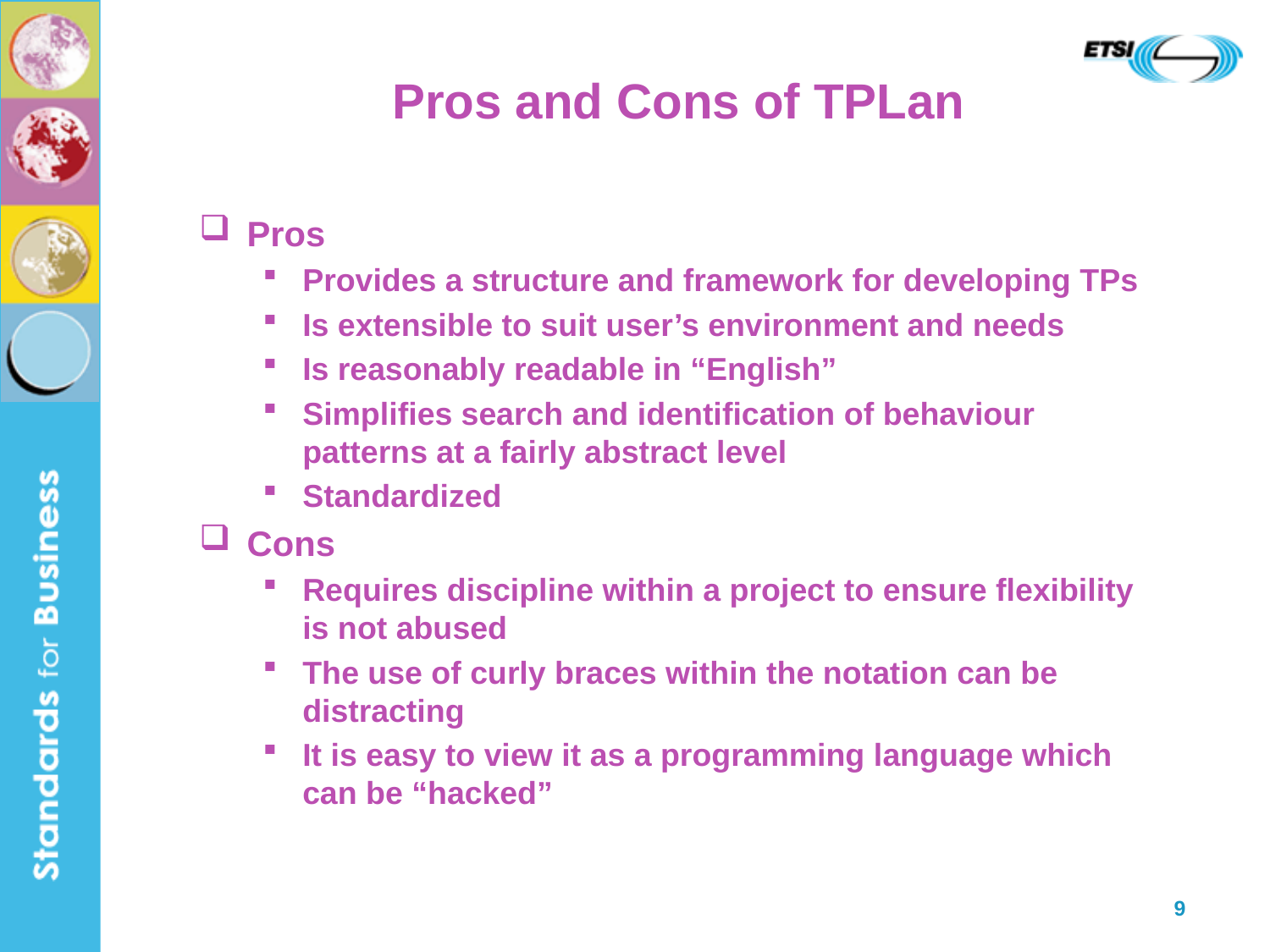

# Pros and Cons of TPLan
Pros
Provides a structure and framework for developing TPs
Is extensible to suit user’s environment and needs
Is reasonably readable in “English”
Simplifies search and identification of behaviour patterns at a fairly abstract level
Standardized
Cons
Requires discipline within a project to ensure flexibility is not abused
The use of curly braces within the notation can be distracting
It is easy to view it as a programming language which can be “hacked”
9